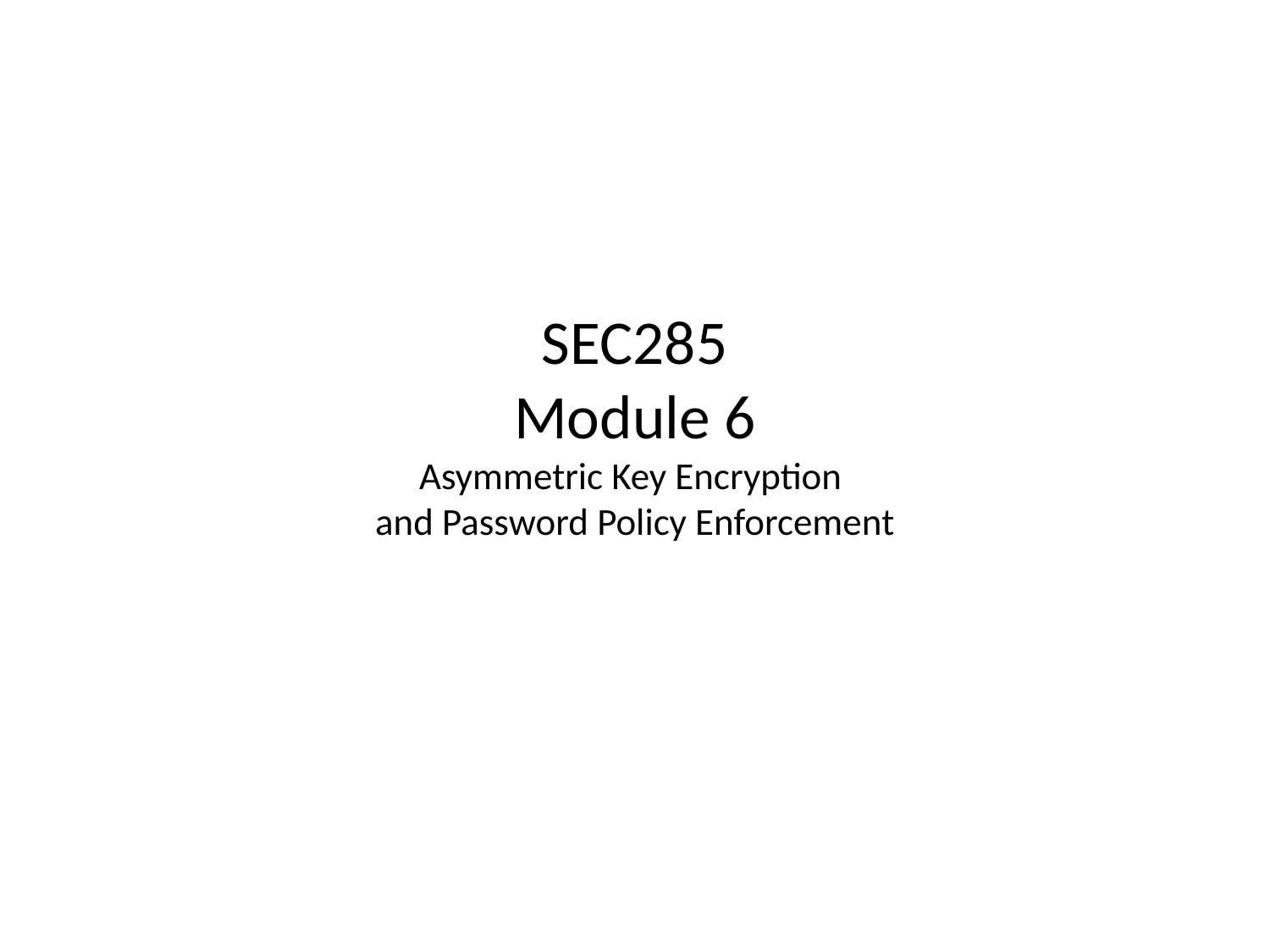

# SEC285 Module 6 Asymmetric Key Encryption and Password Policy Enforcement